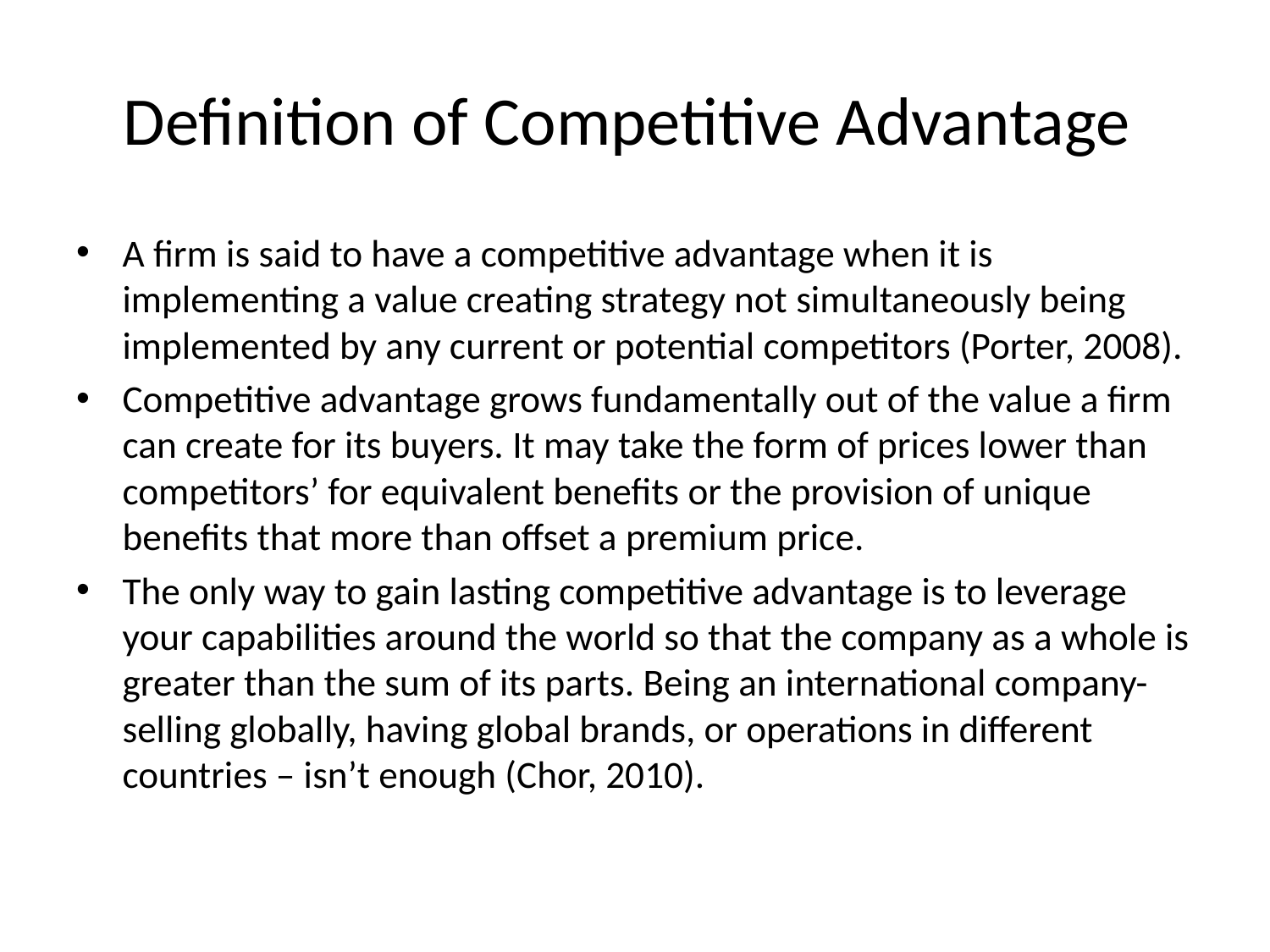

# Definition of Competitive Advantage
A firm is said to have a competitive advantage when it is implementing a value creating strategy not simultaneously being implemented by any current or potential competitors (Porter, 2008).
Competitive advantage grows fundamentally out of the value a firm can create for its buyers. It may take the form of prices lower than competitors’ for equivalent benefits or the provision of unique benefits that more than offset a premium price.
The only way to gain lasting competitive advantage is to leverage your capabilities around the world so that the company as a whole is greater than the sum of its parts. Being an international company-selling globally, having global brands, or operations in different countries – isn’t enough (Chor, 2010).